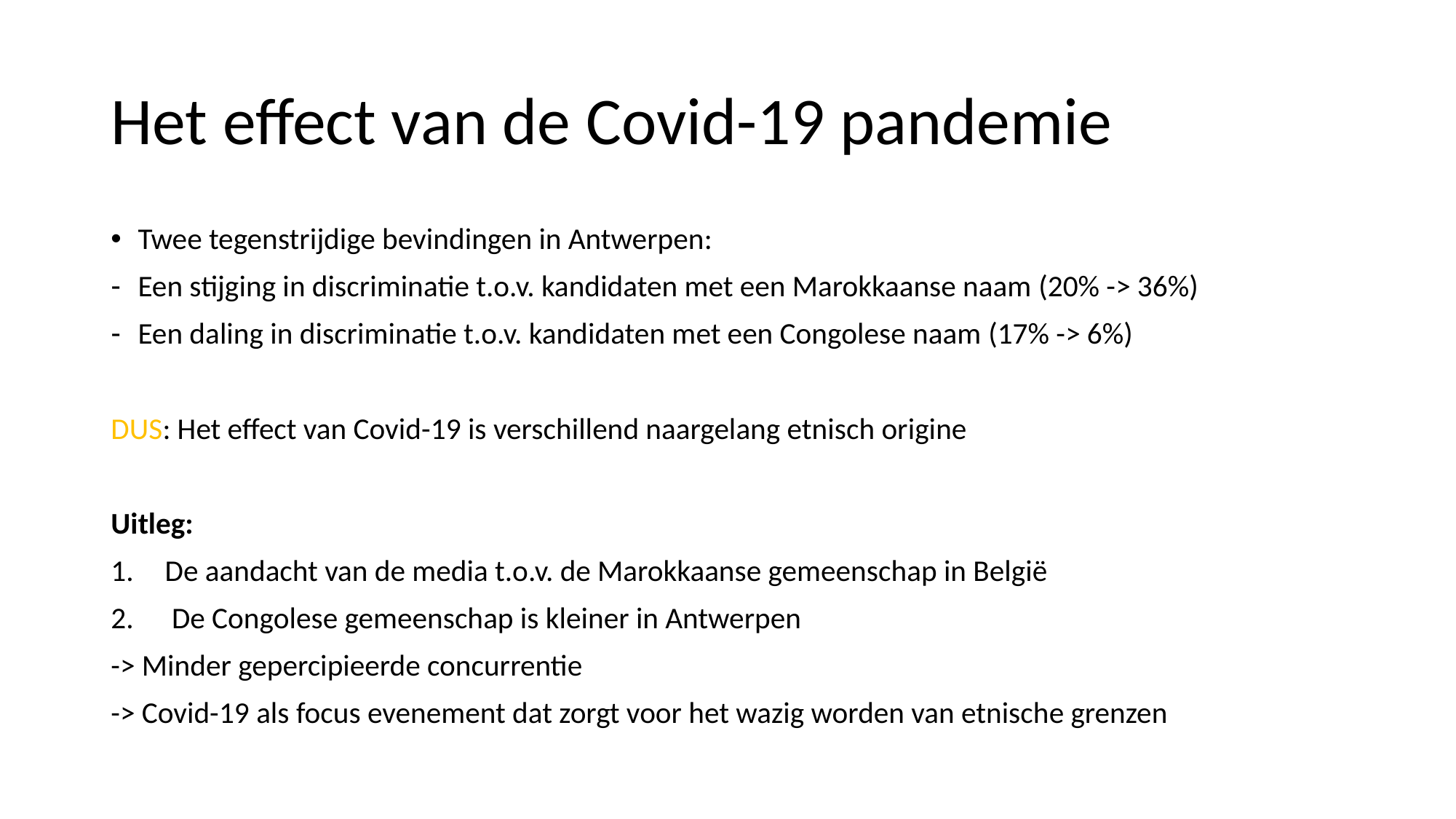

# Het effect van de Covid-19 pandemie
Twee tegenstrijdige bevindingen in Antwerpen:
Een stijging in discriminatie t.o.v. kandidaten met een Marokkaanse naam (20% -> 36%)
Een daling in discriminatie t.o.v. kandidaten met een Congolese naam (17% -> 6%)

DUS: Het effect van Covid-19 is verschillend naargelang etnisch origine

Uitleg:
De aandacht van de media t.o.v. de Marokkaanse gemeenschap in België
De Congolese gemeenschap is kleiner in Antwerpen
-> Minder gepercipieerde concurrentie
-> Covid-19 als focus evenement dat zorgt voor het wazig worden van etnische grenzen